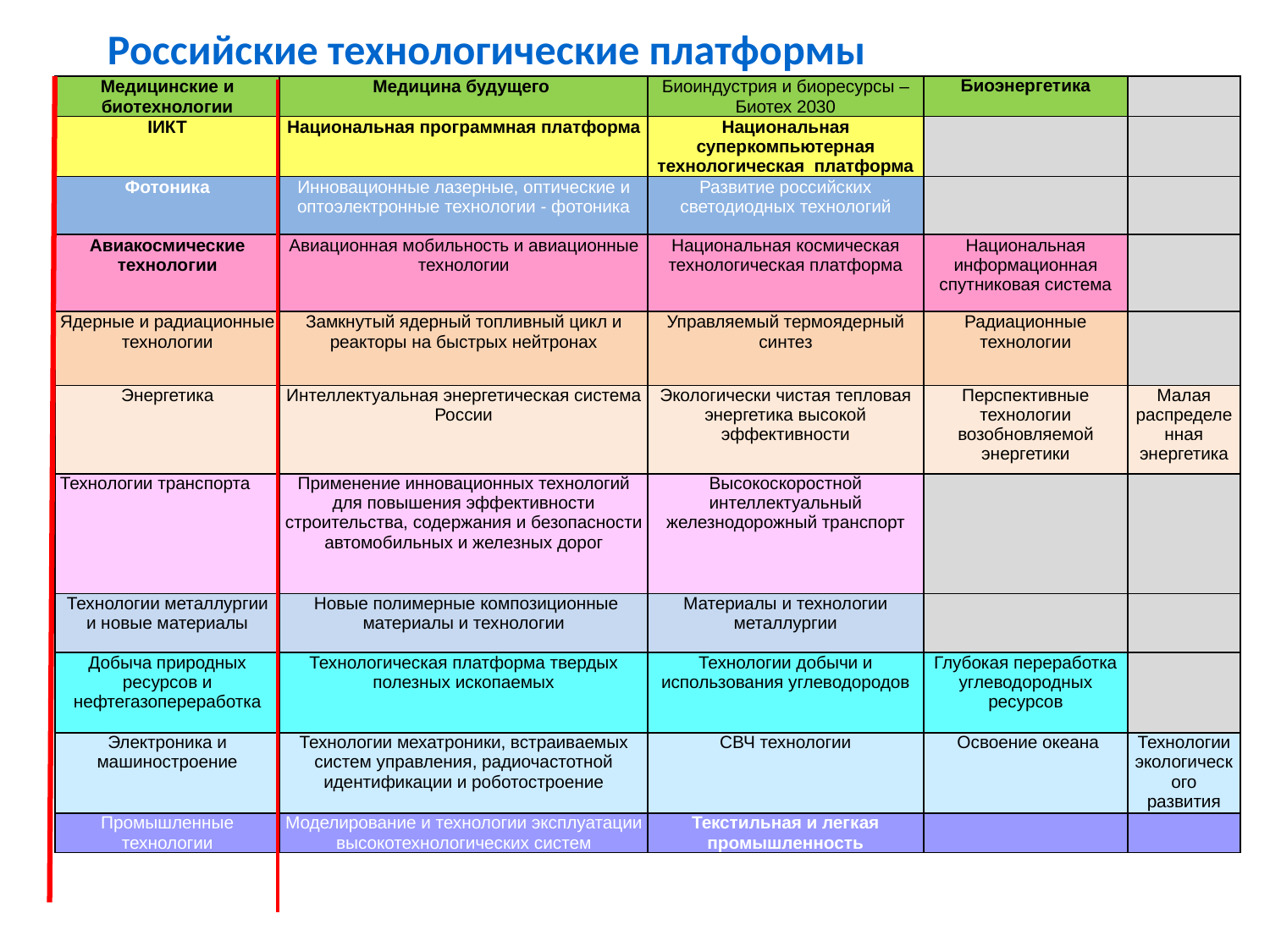

Российские технологические платформы
| Медицинские и биотехнологии | Медицина будущего | Биоиндустрия и биоресурсы – Биотех 2030 | Биоэнергетика |  |
| --- | --- | --- | --- | --- |
| IИКТ | Национальная программная платформа | Национальная суперкомпьютерная технологическая платформа |  |  |
| Фотоника | Инновационные лазерные, оптические и оптоэлектронные технологии - фотоника | Развитие российских светодиодных технологий |  |  |
| Авиакосмические технологии | Авиационная мобильность и авиационные технологии | Национальная космическая технологическая платформа | Национальная информационная спутниковая система |  |
| Ядерные и радиационные технологии | Замкнутый ядерный топливный цикл и реакторы на быстрых нейтронах | Управляемый термоядерный синтез | Радиационные технологии |  |
| Энергетика | Интеллектуальная энергетическая система России | Экологически чистая тепловая энергетика высокой эффективности | Перспективные технологии возобновляемой энергетики | Малая распределенная энергетика |
| Технологии транспорта | Применение инновационных технологий для повышения эффективности строительства, содержания и безопасности автомобильных и железных дорог | Высокоскоростной интеллектуальный железнодорожный транспорт |  |  |
| Технологии металлургии и новые материалы | Новые полимерные композиционные материалы и технологии | Материалы и технологии металлургии |  |  |
| Добыча природных ресурсов и нефтегазопереработка | Технологическая платформа твердых полезных ископаемых | Технологии добычи и использования углеводородов | Глубокая переработка углеводородных ресурсов |  |
| Электроника и машиностроение | Технологии мехатроники, встраиваемых систем управления, радиочастотной идентификации и роботостроение | СВЧ технологии | Освоение океана | Технологии экологического развития |
| Промышленные технологии | Моделирование и технологии эксплуатации высокотехнологических систем | Текстильная и легкая промышленность |  |  |